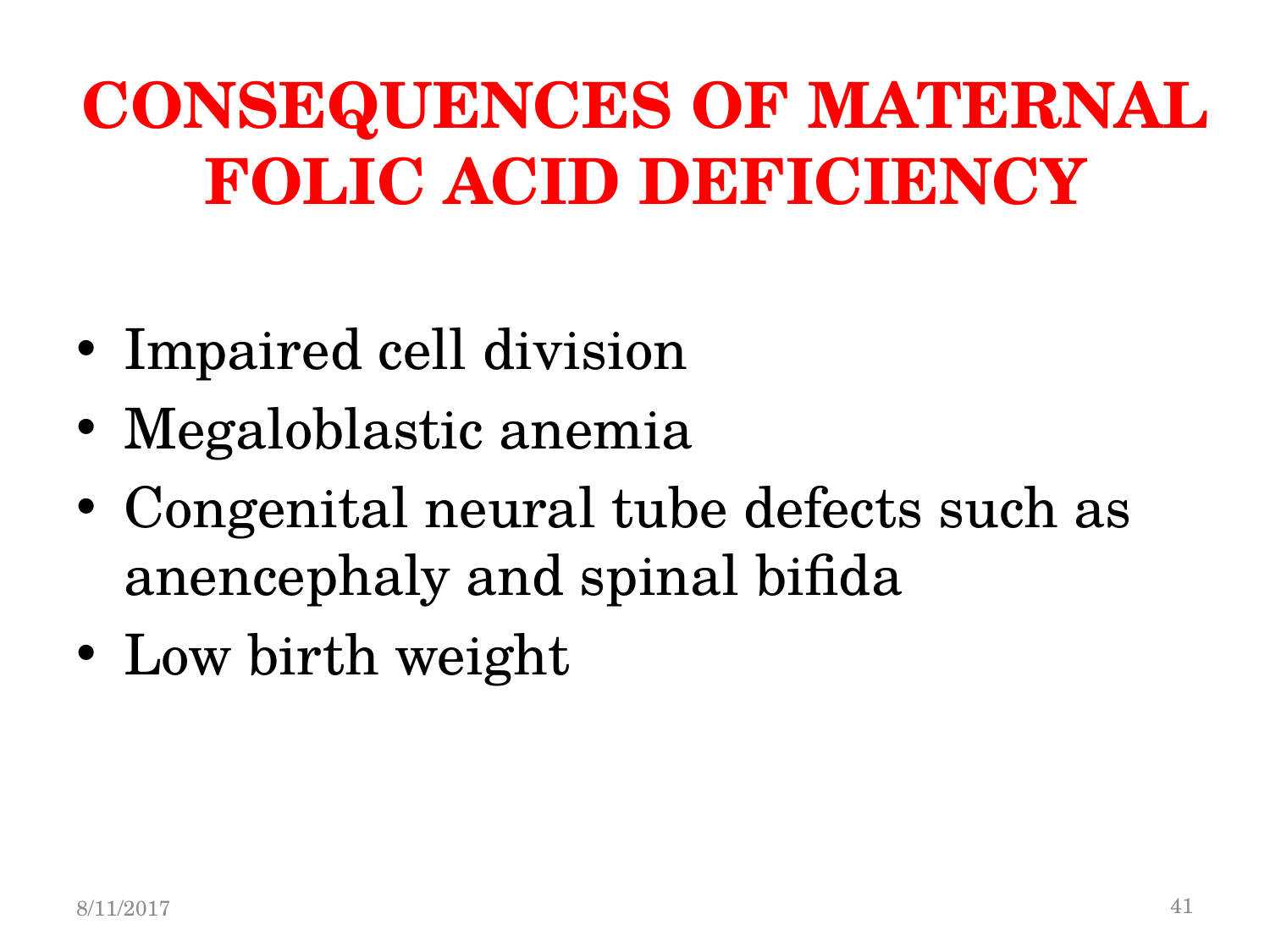

# CONSEQUENCES OF MATERNAL FOLIC ACID DEFICIENCY
Impaired cell division
Megaloblastic anemia
Congenital neural tube defects such as anencephaly and spinal bifida
Low birth weight

8/11/2017
41